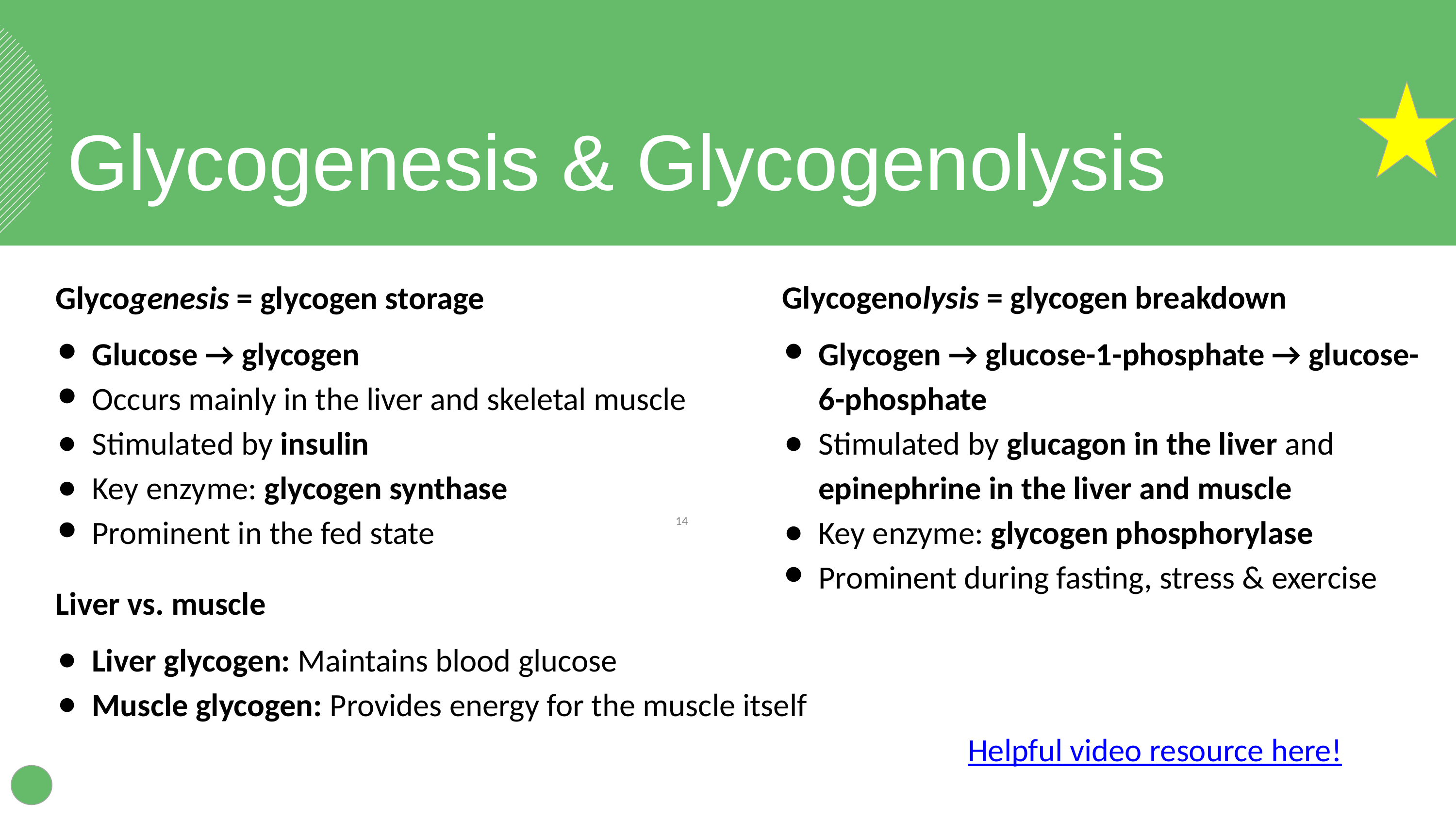

Glycogenesis & Glycogenolysis
Glycogenesis = glycogen storage
Glucose → glycogen
Occurs mainly in the liver and skeletal muscle
Stimulated by insulin
Key enzyme: glycogen synthase
Prominent in the fed state
Glycogenolysis = glycogen breakdown
Glycogen → glucose-1-phosphate → glucose-6-phosphate
Stimulated by glucagon in the liver and epinephrine in the liver and muscle
Key enzyme: glycogen phosphorylase
Prominent during fasting, stress & exercise
14
Liver vs. muscle
Liver glycogen: Maintains blood glucose
Muscle glycogen: Provides energy for the muscle itself
Helpful video resource here!